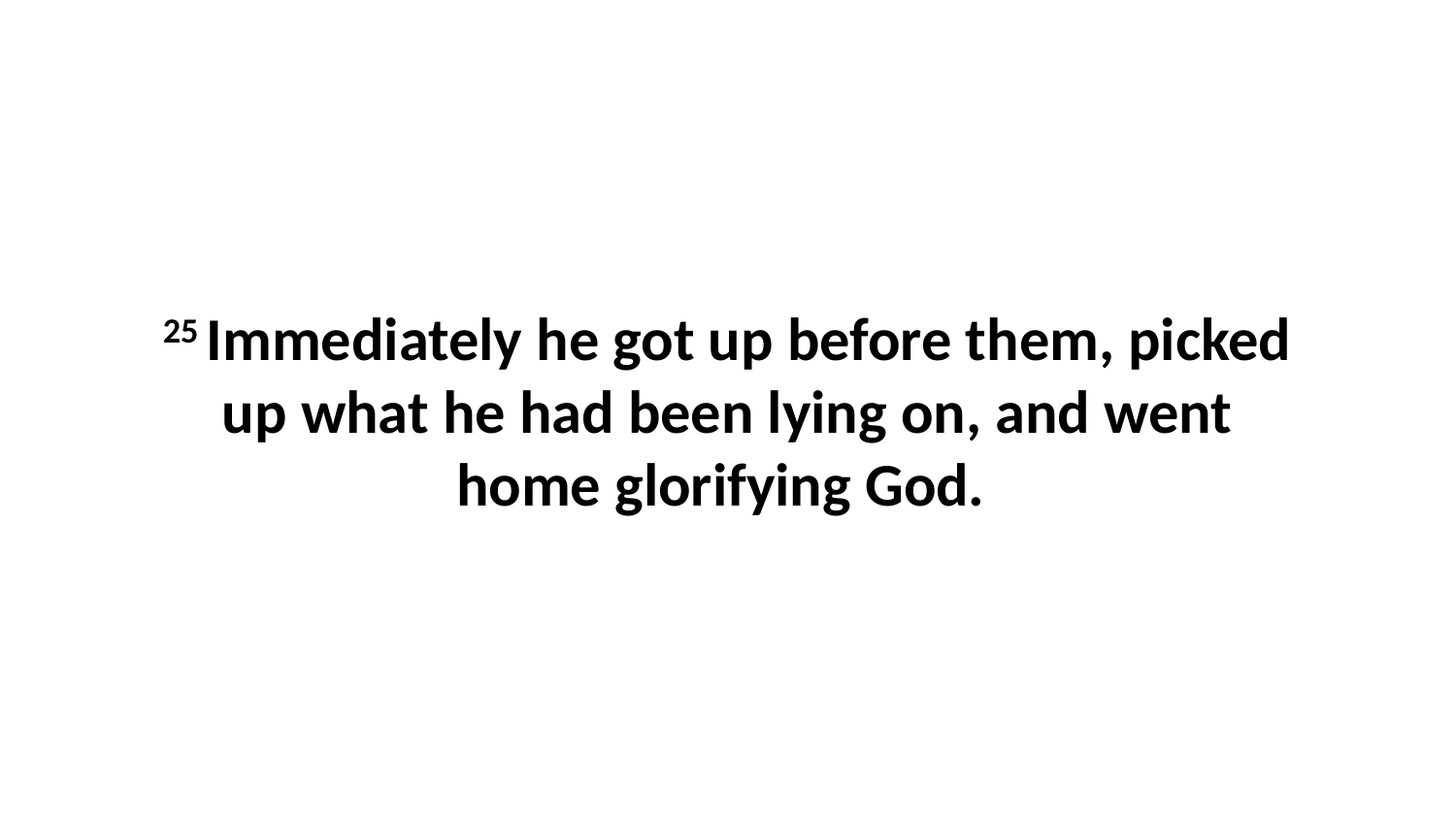

25 Immediately he got up before them, picked up what he had been lying on, and went home glorifying God.